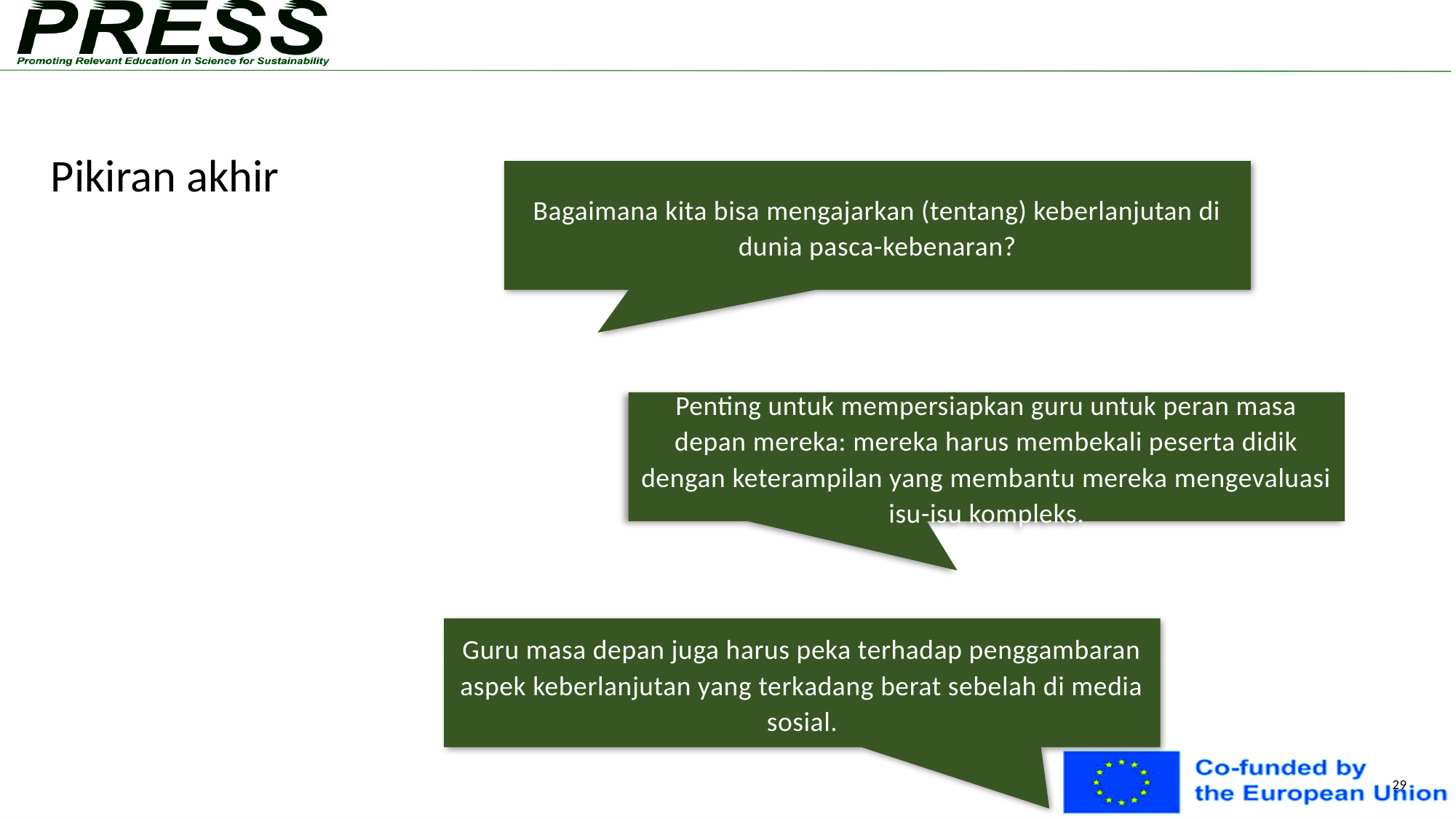

# Pikiran akhir
Bagaimana kita bisa mengajarkan (tentang) keberlanjutan di dunia pasca-kebenaran?
Penting untuk mempersiapkan guru untuk peran masa depan mereka: mereka harus membekali peserta didik dengan keterampilan yang membantu mereka mengevaluasi isu-isu kompleks.
Guru masa depan juga harus peka terhadap penggambaran aspek keberlanjutan yang terkadang berat sebelah di media sosial.